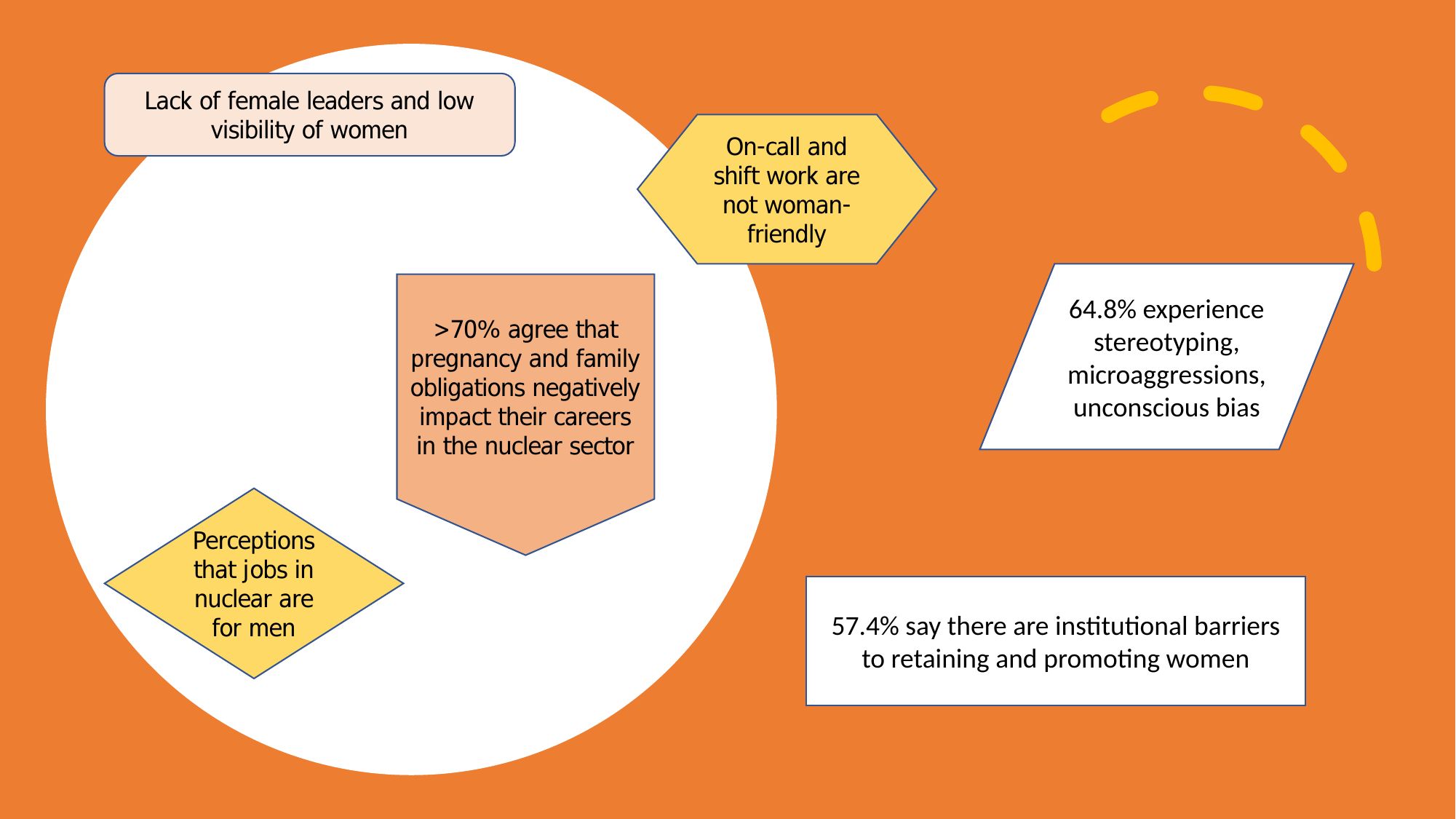

Lack of female leaders and low visibility of women

On-call and shift work are not woman-friendly
64.8% experience stereotyping, microaggressions, unconscious bias
>70% agree that pregnancy and family obligations negatively impact their careers in the nuclear sector
Perceptions that jobs in nuclear are for men
57.4% say there are institutional barriers to retaining and promoting women